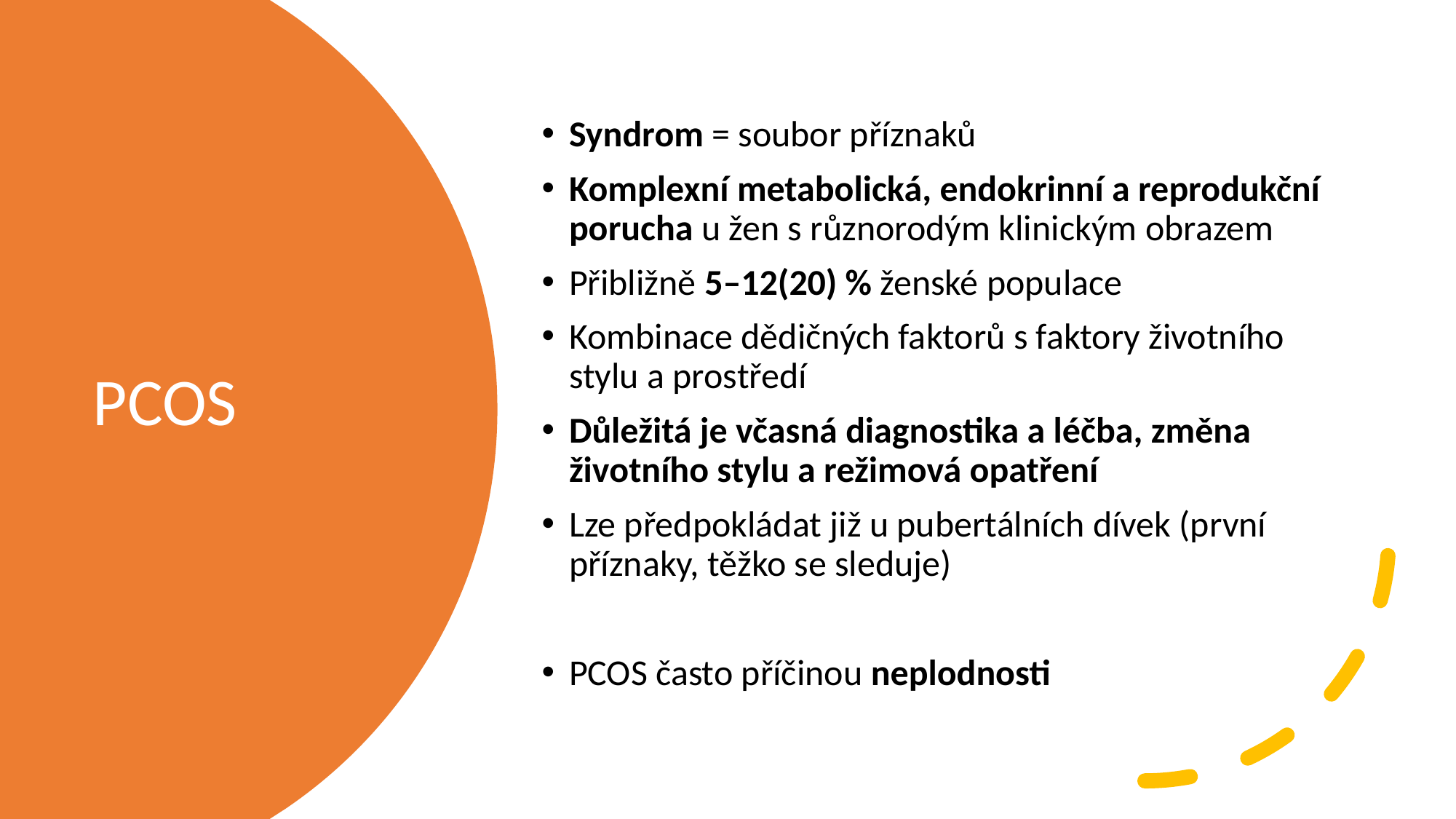

Syndrom = soubor příznaků
Komplexní metabolická, endokrinní a reprodukční porucha u žen s různorodým klinickým obrazem
Přibližně 5–12(20) % ženské populace
Kombinace dědičných faktorů s faktory životního stylu a prostředí
Důležitá je včasná diagnostika a léčba, změna životního stylu a režimová opatření
Lze předpokládat již u pubertálních dívek (první příznaky, těžko se sleduje)

PCOS často příčinou neplodnosti
# PCOS